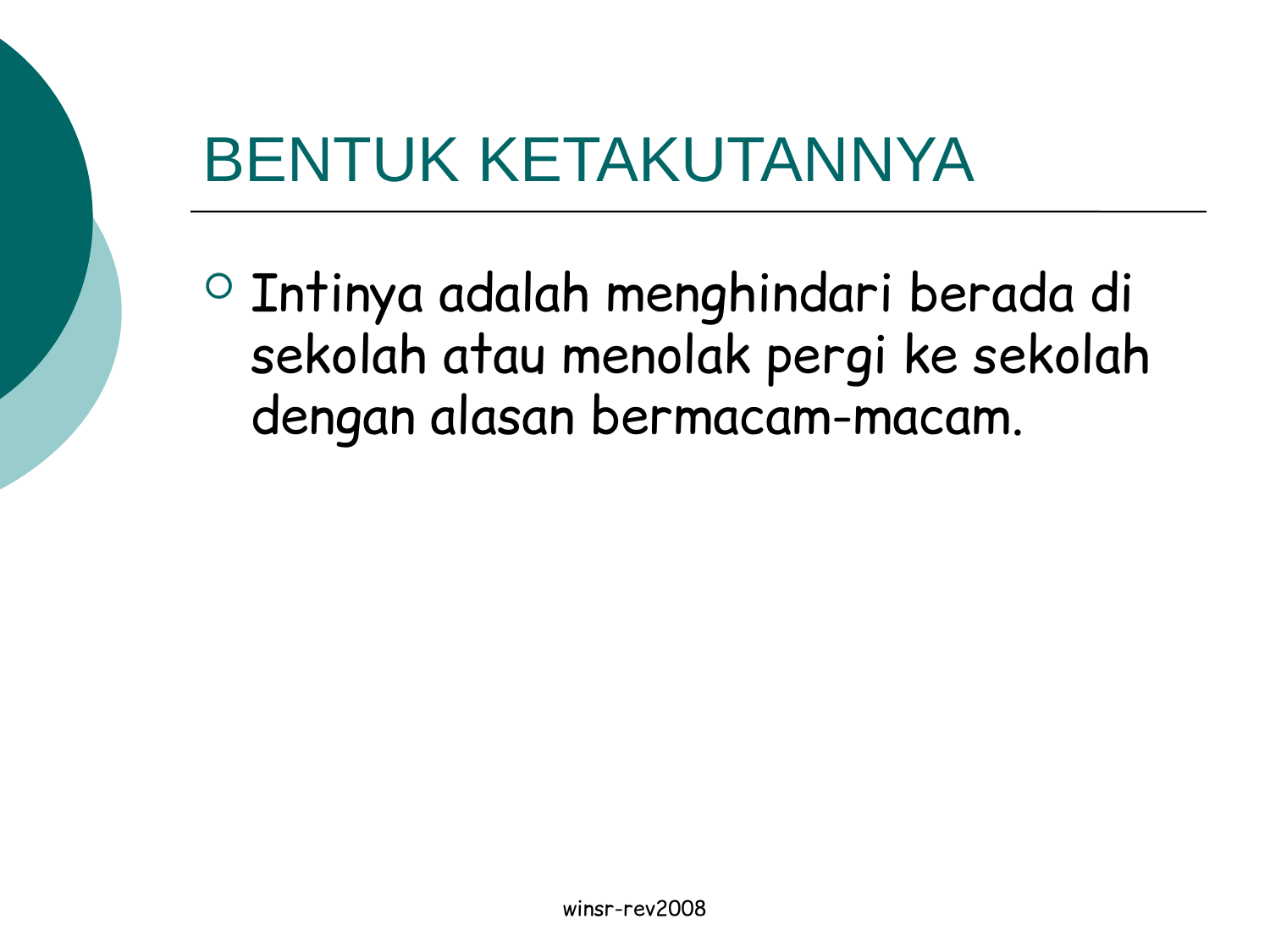

# BENTUK KETAKUTANNYA
Intinya adalah menghindari berada di sekolah atau menolak pergi ke sekolah dengan alasan bermacam-macam.
winsr-rev2008